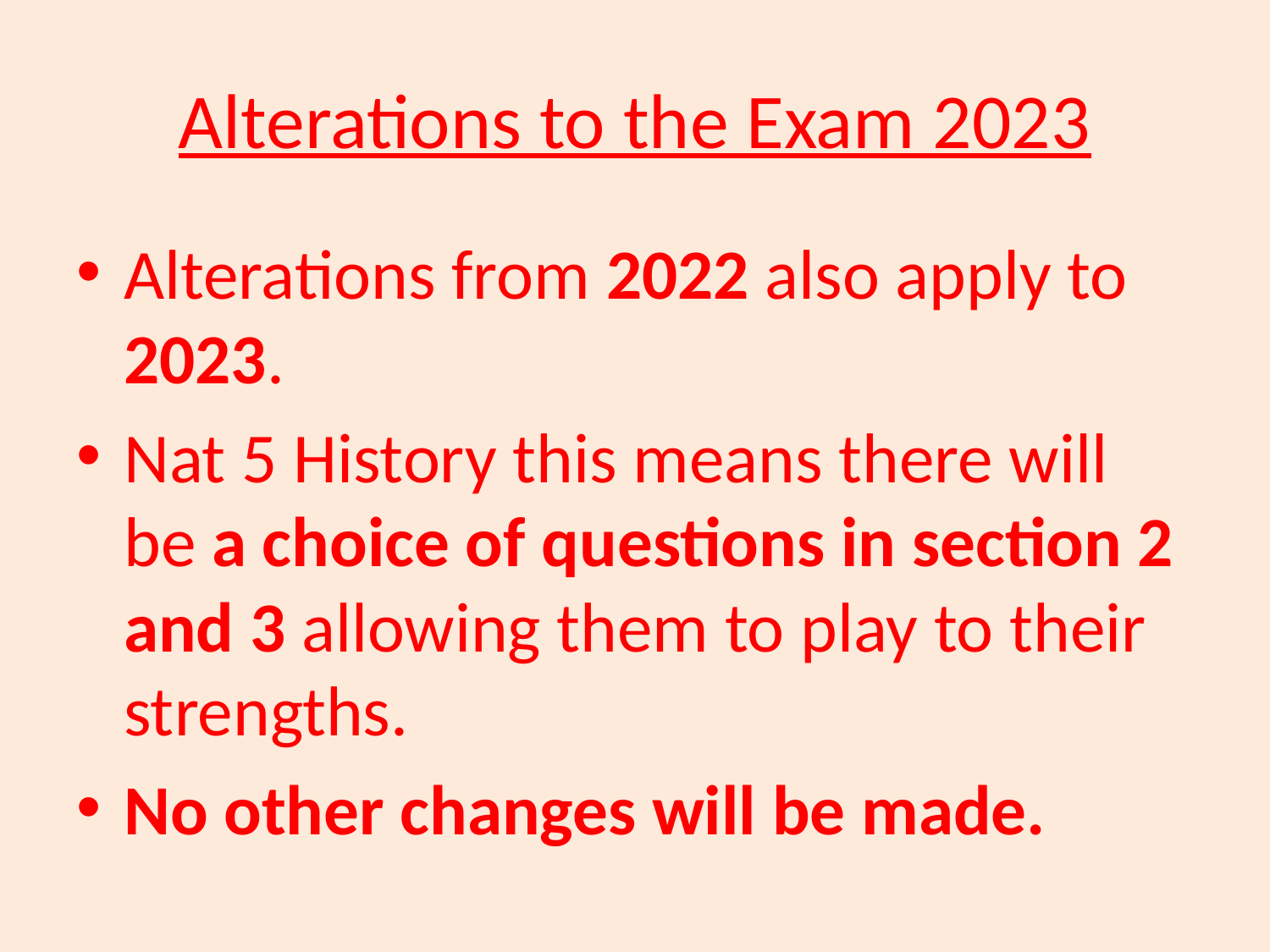

# Alterations to the Exam 2023
Alterations from 2022 also apply to 2023.
Nat 5 History this means there will be a choice of questions in section 2 and 3 allowing them to play to their strengths.
No other changes will be made.